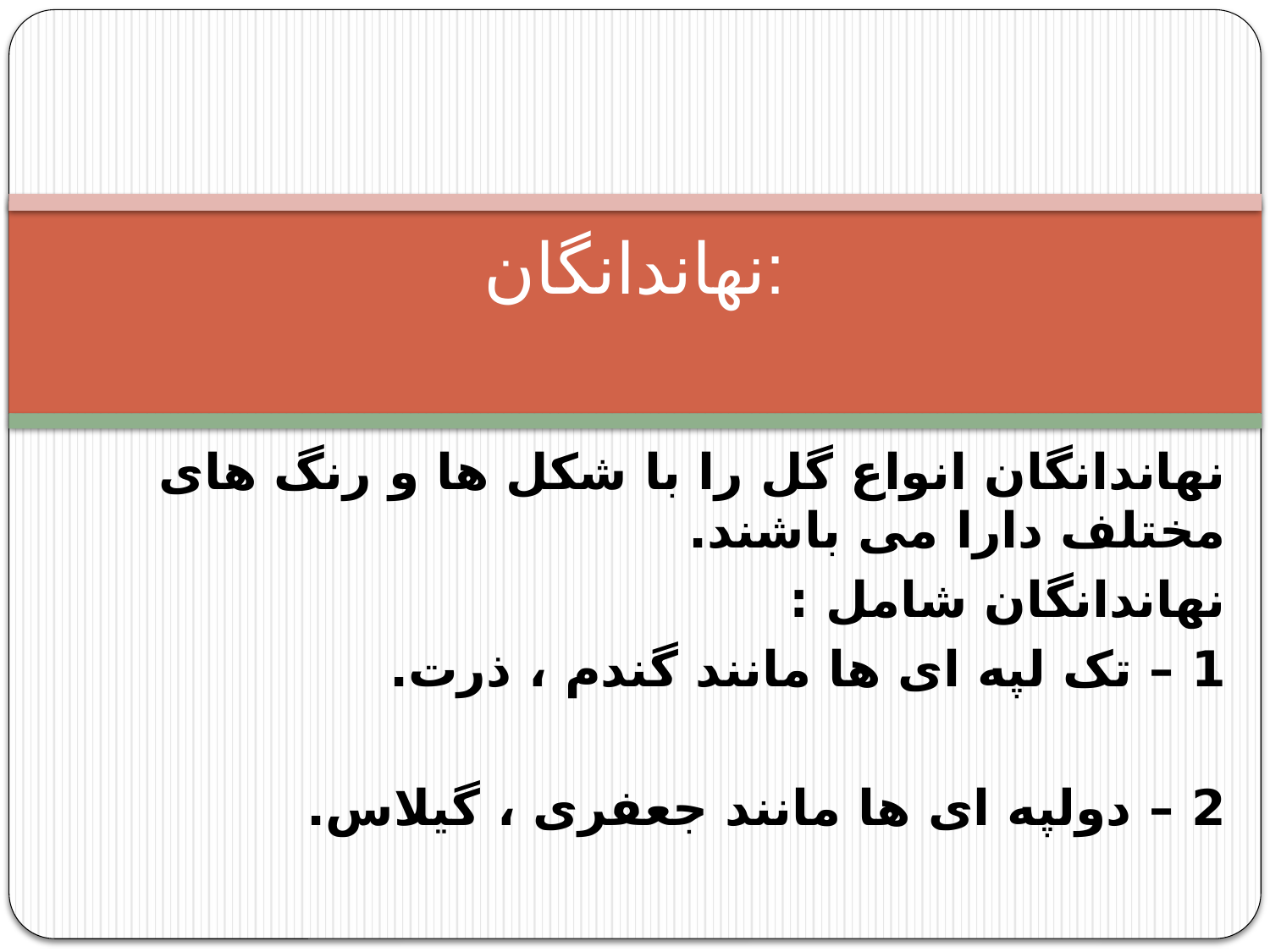

# نهاندانگان:
نهاندانگان انواع گل را با شکل ها و رنگ های مختلف دارا می باشند.
نهاندانگان شامل :
1 – تک لپه ای ها مانند گندم ، ذرت.

2 – دولپه ای ها مانند جعفری ، گیلاس.